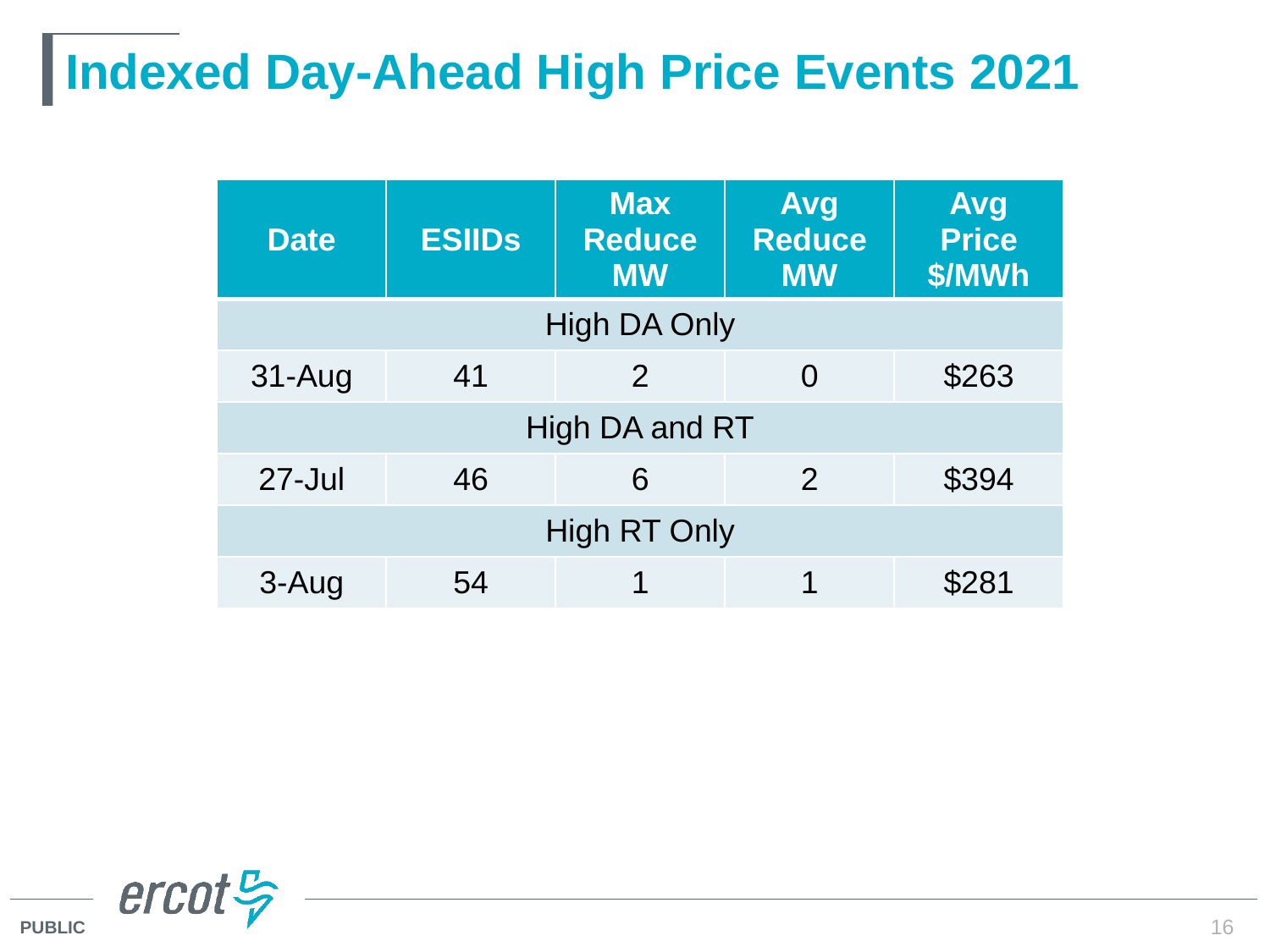

# Indexed Day-Ahead High Price Events 2021
| Date | ESIIDs | Max Reduce MW | Avg Reduce MW | Avg Price $/MWh |
| --- | --- | --- | --- | --- |
| High DA Only |  |  |  |  |
| 31-Aug | 41 | 2 | 0 | $263 |
| High DA and RT |  |  |  |  |
| 27-Jul | 46 | 6 | 2 | $394 |
| High RT Only |  |  |  |  |
| 3-Aug | 54 | 1 | 1 | $281 |
16